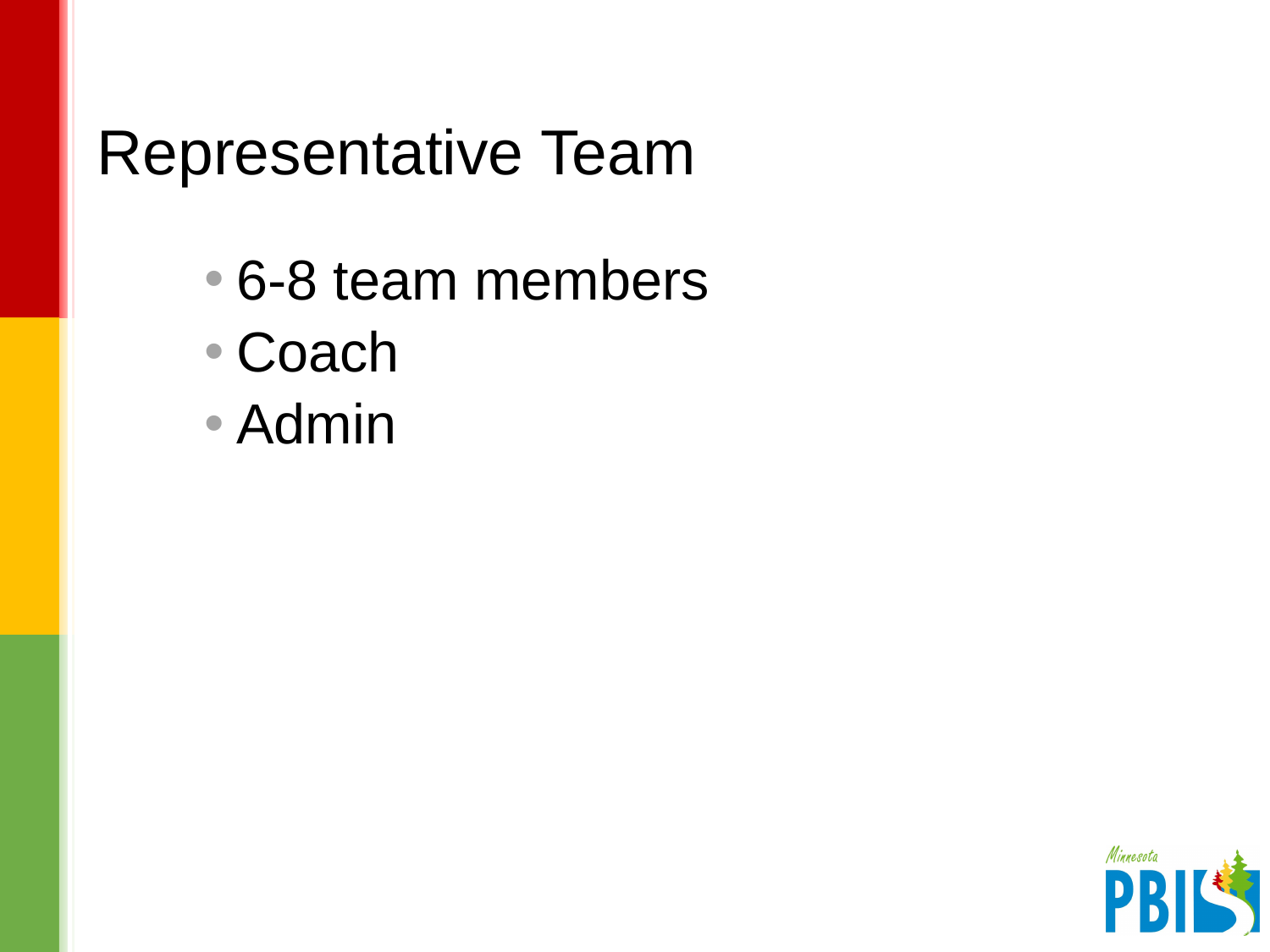

# Representative Team
6-8 team members
Coach
Admin